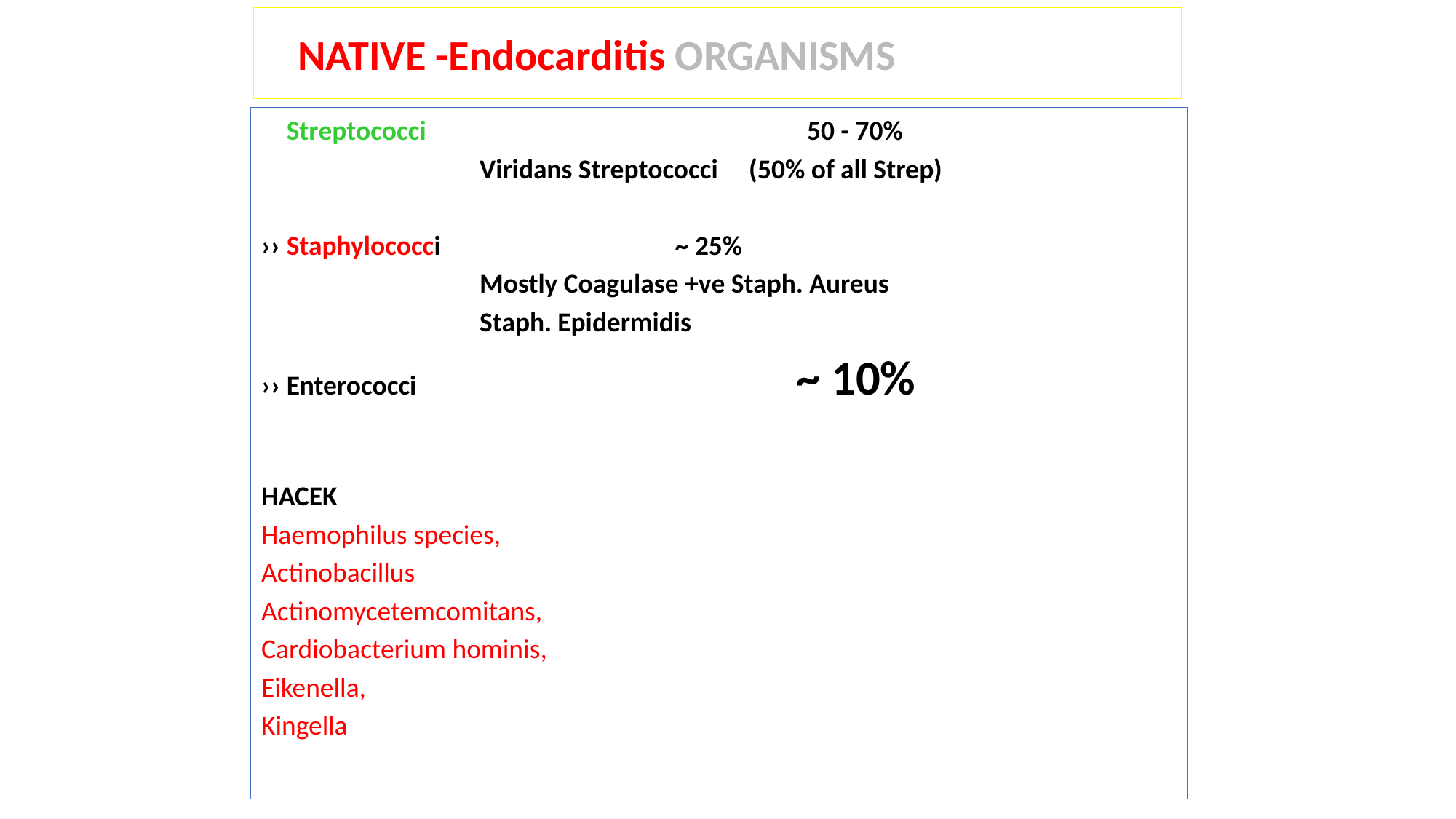

NATIVE -Endocarditis ORGANISMS Microbiology
›› Streptococci				50 - 70%
		Viridans Streptococci     (50% of all Strep)

›› Staphylococci		              ~ 25%
		Mostly Coagulase +ve Staph. Aureus
		Staph. Epidermidis
›› Enterococci			         ~ 10%

HACEK
Haemophilus species,
Actinobacillus
Actinomycetemcomitans,
Cardiobacterium hominis,
Eikenella,
Kingella